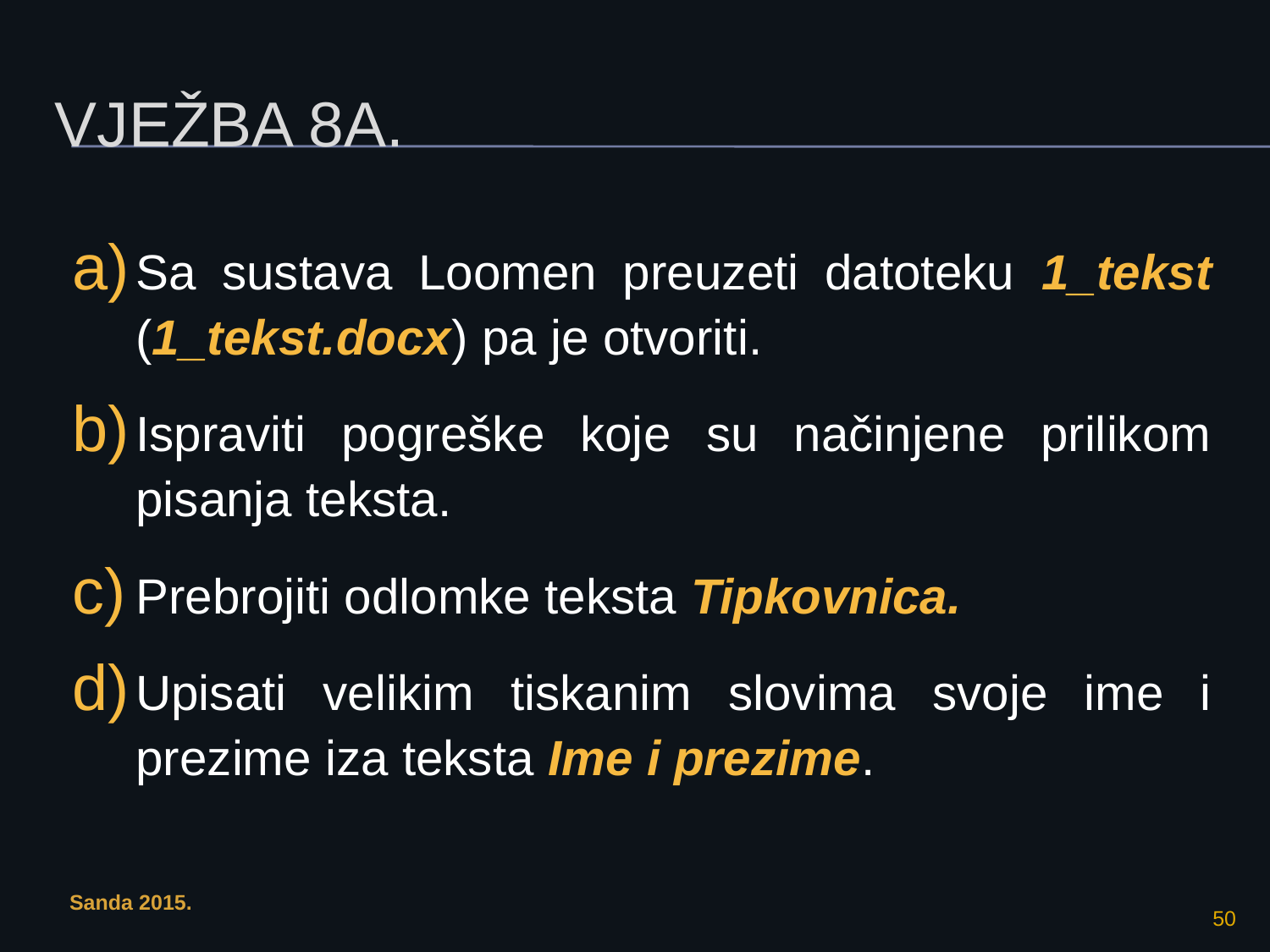

# Vježba 8a.
Sa sustava Loomen preuzeti datoteku 1_tekst (1_tekst.docx) pa je otvoriti.
Ispraviti pogreške koje su načinjene prilikom pisanja teksta.
Prebrojiti odlomke teksta Tipkovnica.
Upisati velikim tiskanim slovima svoje ime i prezime iza teksta Ime i prezime.
Sanda 2015.
50